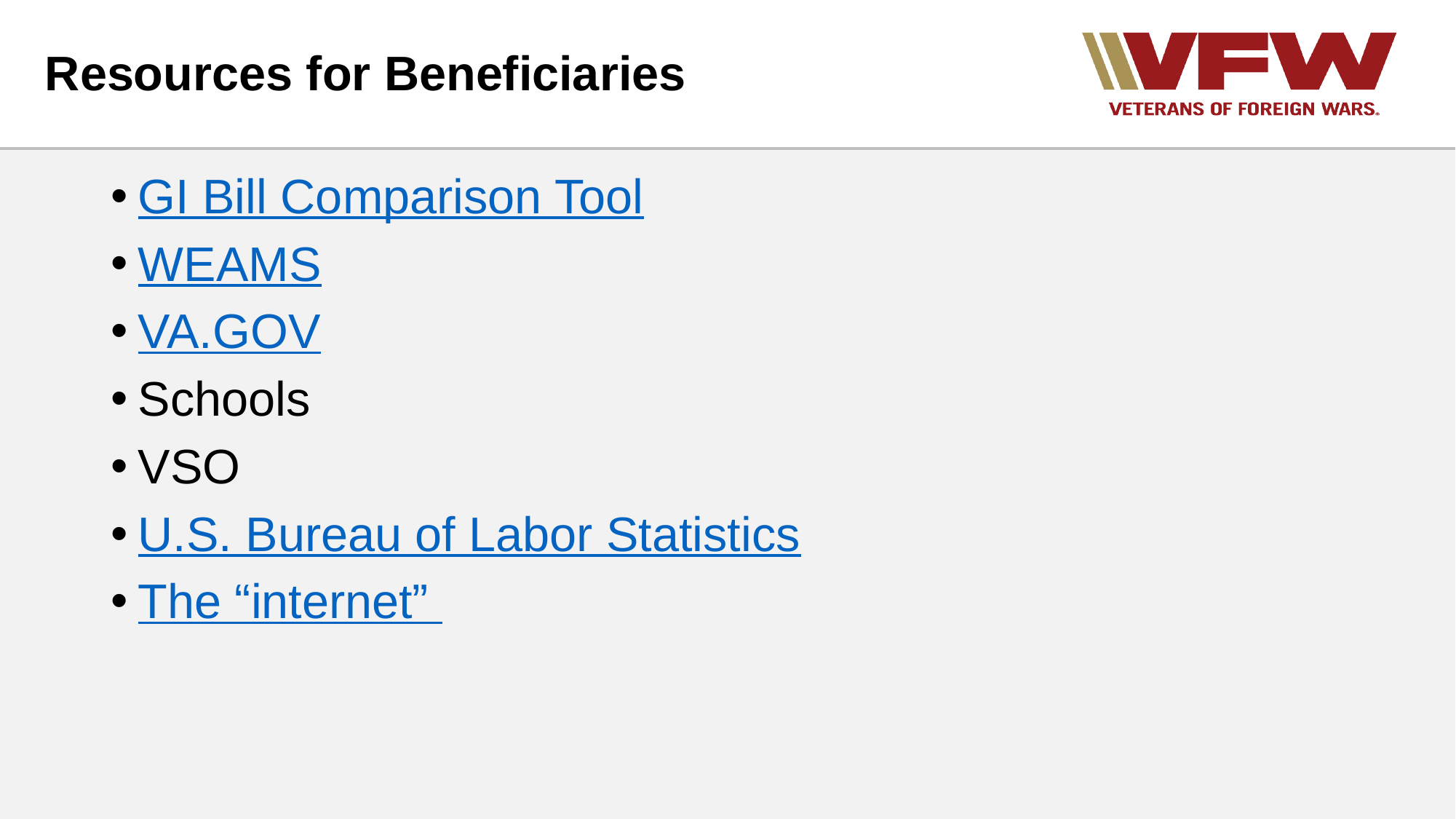

# Resources for Beneficiaries
GI Bill Comparison Tool
WEAMS
VA.GOV
Schools
VSO
U.S. Bureau of Labor Statistics
The “internet”